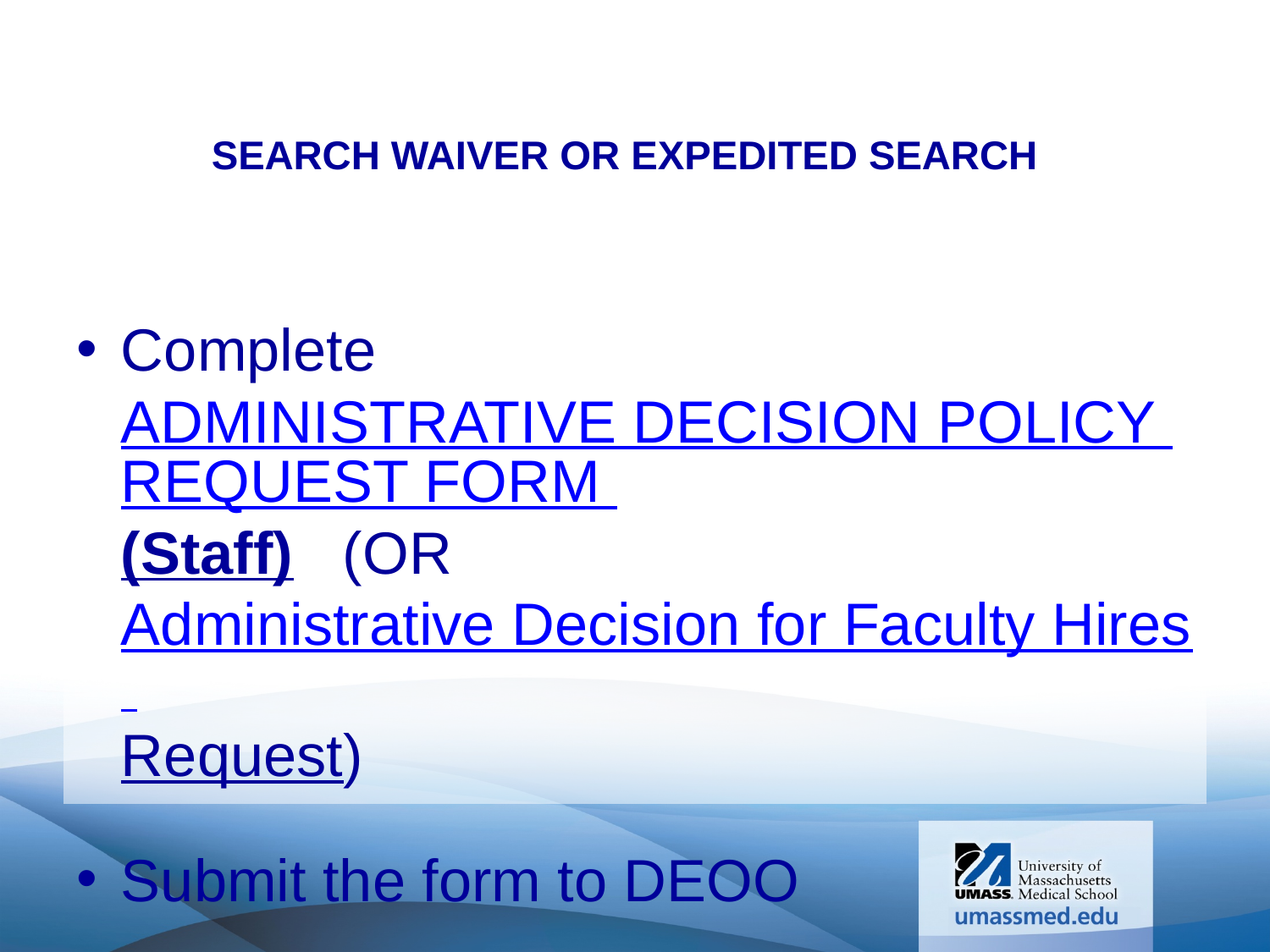

# Search Waiver or Expedited Search

Complete ADMINISTRATIVE DECISION POLICY REQUEST FORM (Staff)   (OR Administrative Decision for Faculty Hires Request)

Submit the form to DEOO